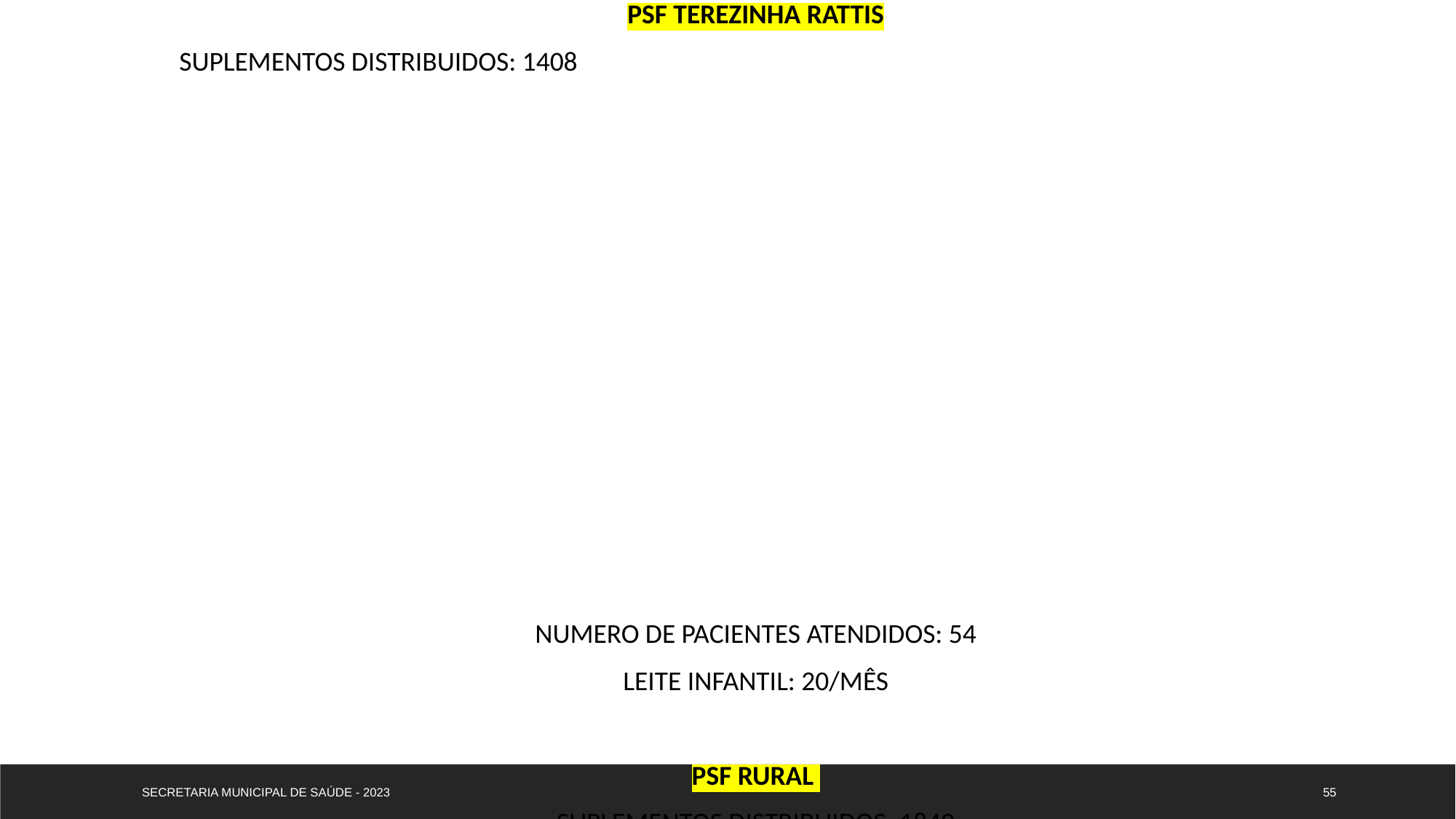

PSF TEREZINHA RATTIS
SUPLEMENTOS DISTRIBUIDOS: 1408
NUMERO DE PACIENTES ATENDIDOS: 54
LEITE INFANTIL: 20/MÊS

PSF RURAL
SUPLEMENTOS DISTRIBUIDOS: 1840
NUMERO DE PACIENTES ATENDIDOS: 42
LEITE INFANTIL: 08 / MÊS

PSF PEDRO DOMINGOS
SUPLEMENTOS DISTRIBUIDOS: 1376
NUMERO DE PACIENTES ATENDIDOS: 49
LEITE INFANTIL: 12 / MÊS
 ECAMINHAMENTOS PARA CAPS: 08
 ENCAMINHAMENTOS PARA INTERNAÇÃO PARA TRATAR DE DEPEDENCIA QUIMICA: 01
SECRETARIA MUNICIPAL DE SAÚDE - 2023
55